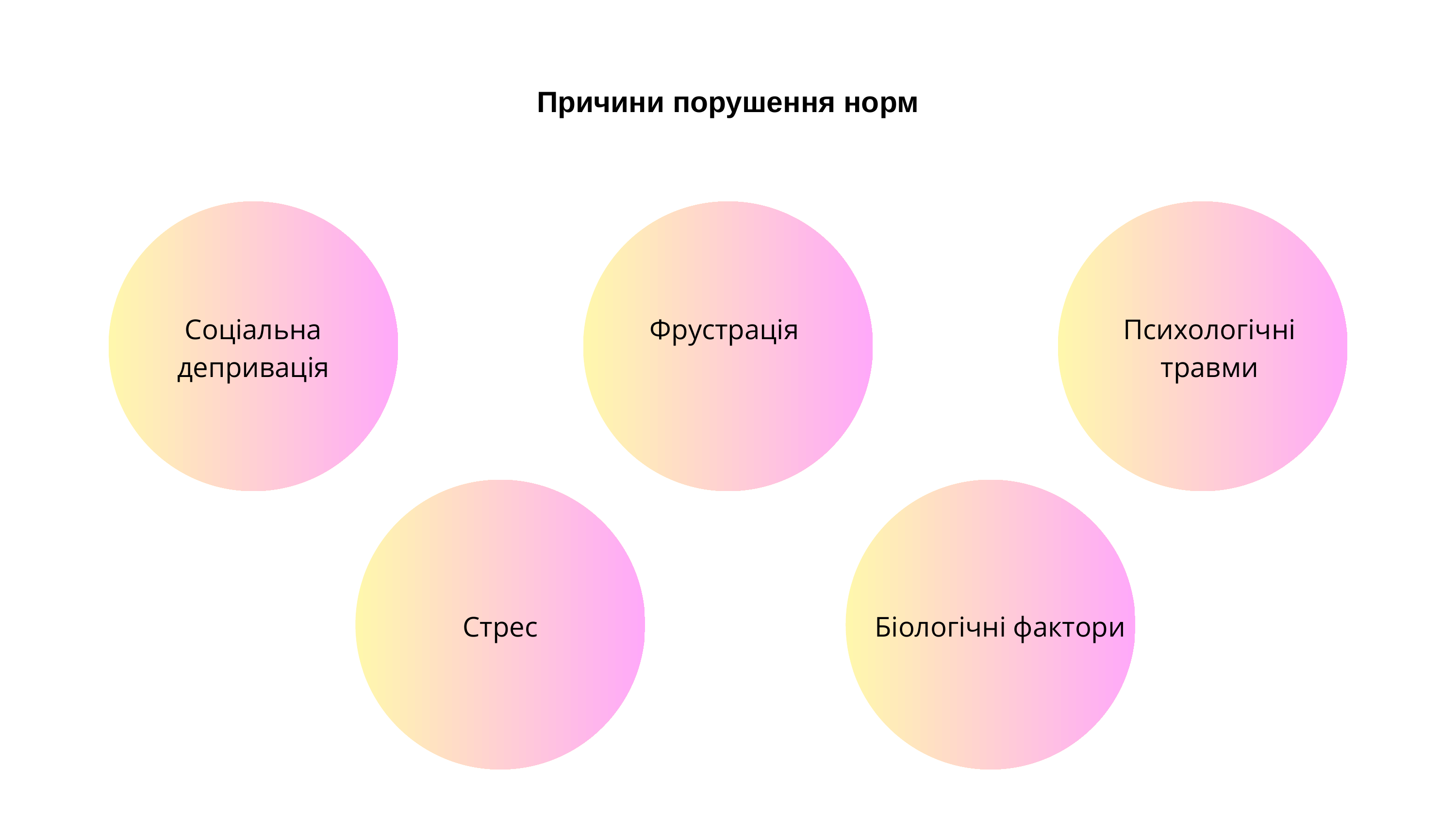

Причини порушення норм

Соціальна депривація
Фрустрація
Психологічні травми

Стрес
Біологічні фактори